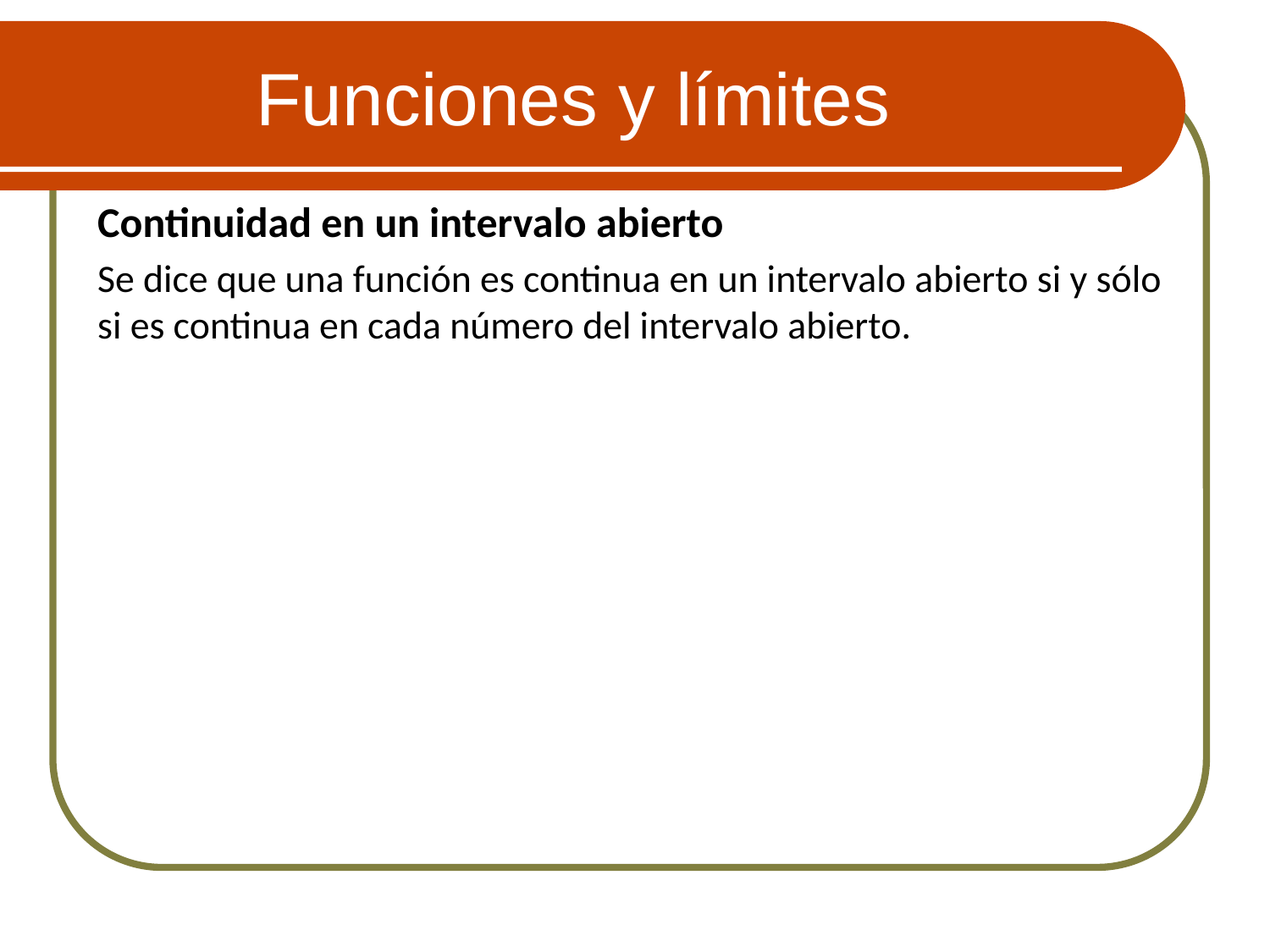

# Funciones y límites
Continuidad en un intervalo abierto
Se dice que una función es continua en un intervalo abierto si y sólo si es continua en cada número del intervalo abierto.